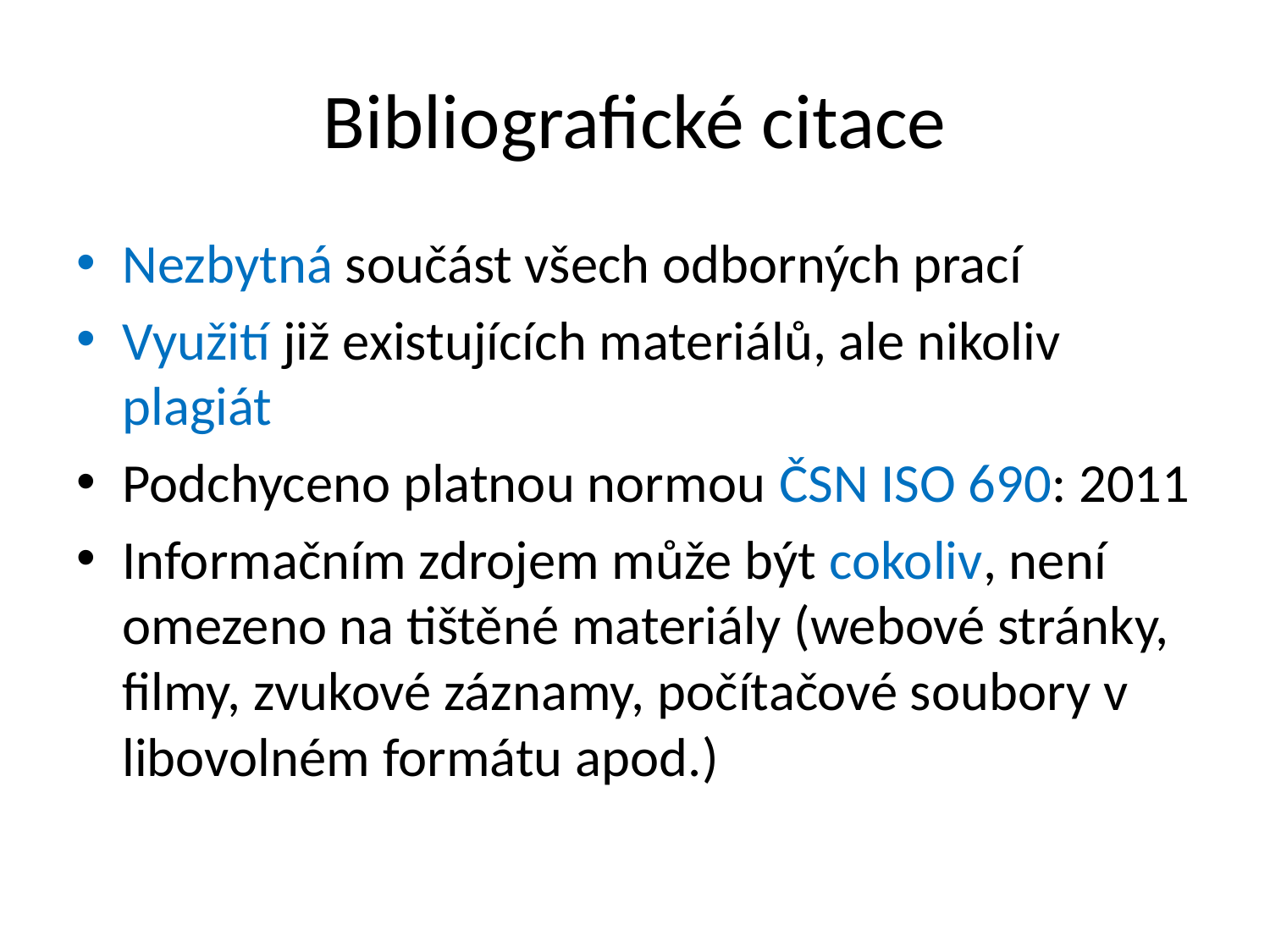

# Bibliografické citace
Nezbytná součást všech odborných prací
Využití již existujících materiálů, ale nikoliv plagiát
Podchyceno platnou normou ČSN ISO 690: 2011
Informačním zdrojem může být cokoliv, není omezeno na tištěné materiály (webové stránky, filmy, zvukové záznamy, počítačové soubory v libovolném formátu apod.)